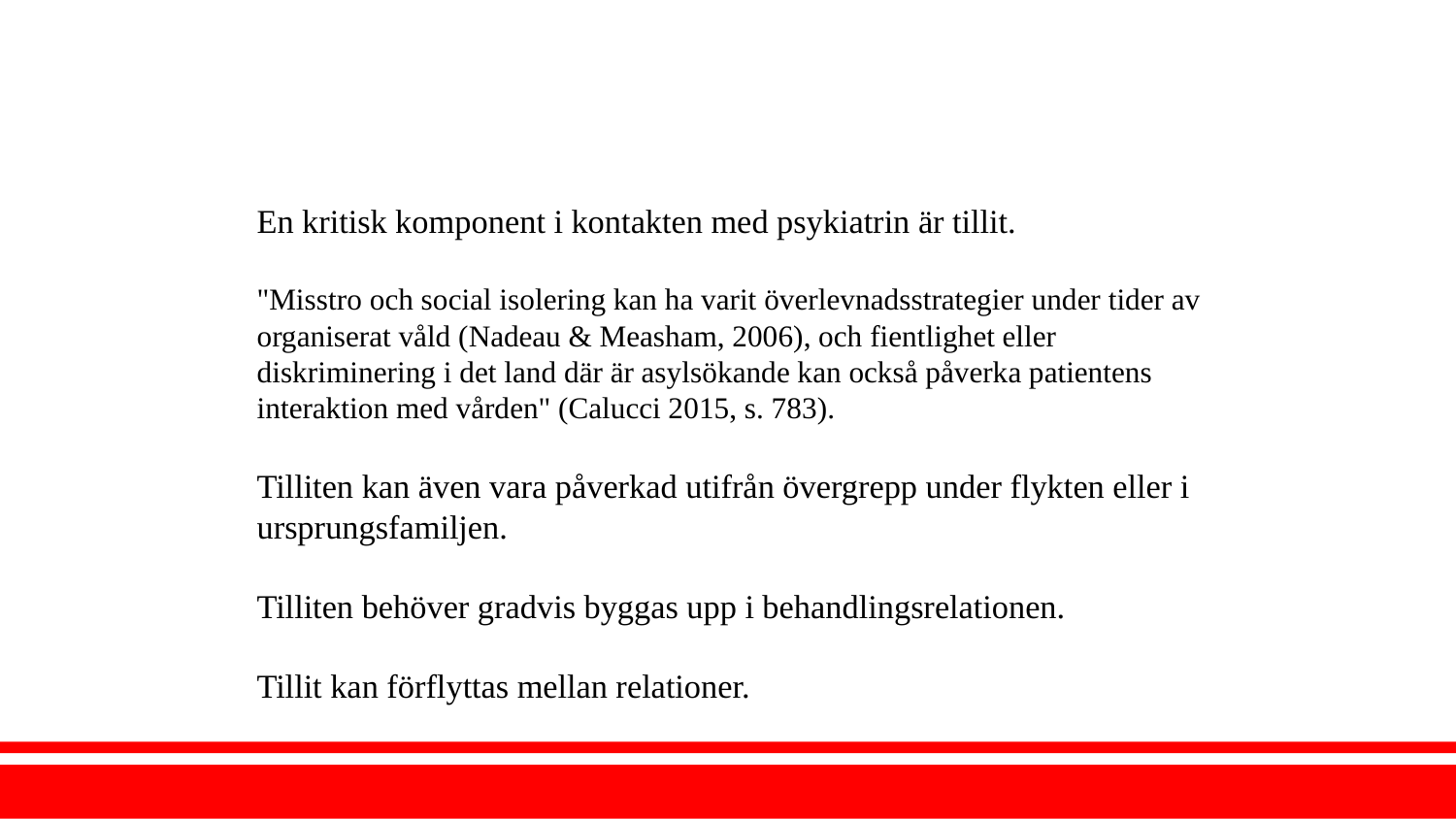

En kritisk komponent i kontakten med psykiatrin är tillit.

"Misstro och social isolering kan ha varit överlevnadsstrategier under tider av organiserat våld (Nadeau & Measham, 2006), och fientlighet eller diskriminering i det land där är asylsökande kan också påverka patientens interaktion med vården" (Calucci 2015, s. 783).

Tilliten kan även vara påverkad utifrån övergrepp under flykten eller i ursprungsfamiljen.

Tilliten behöver gradvis byggas upp i behandlingsrelationen.

Tillit kan förflyttas mellan relationer.